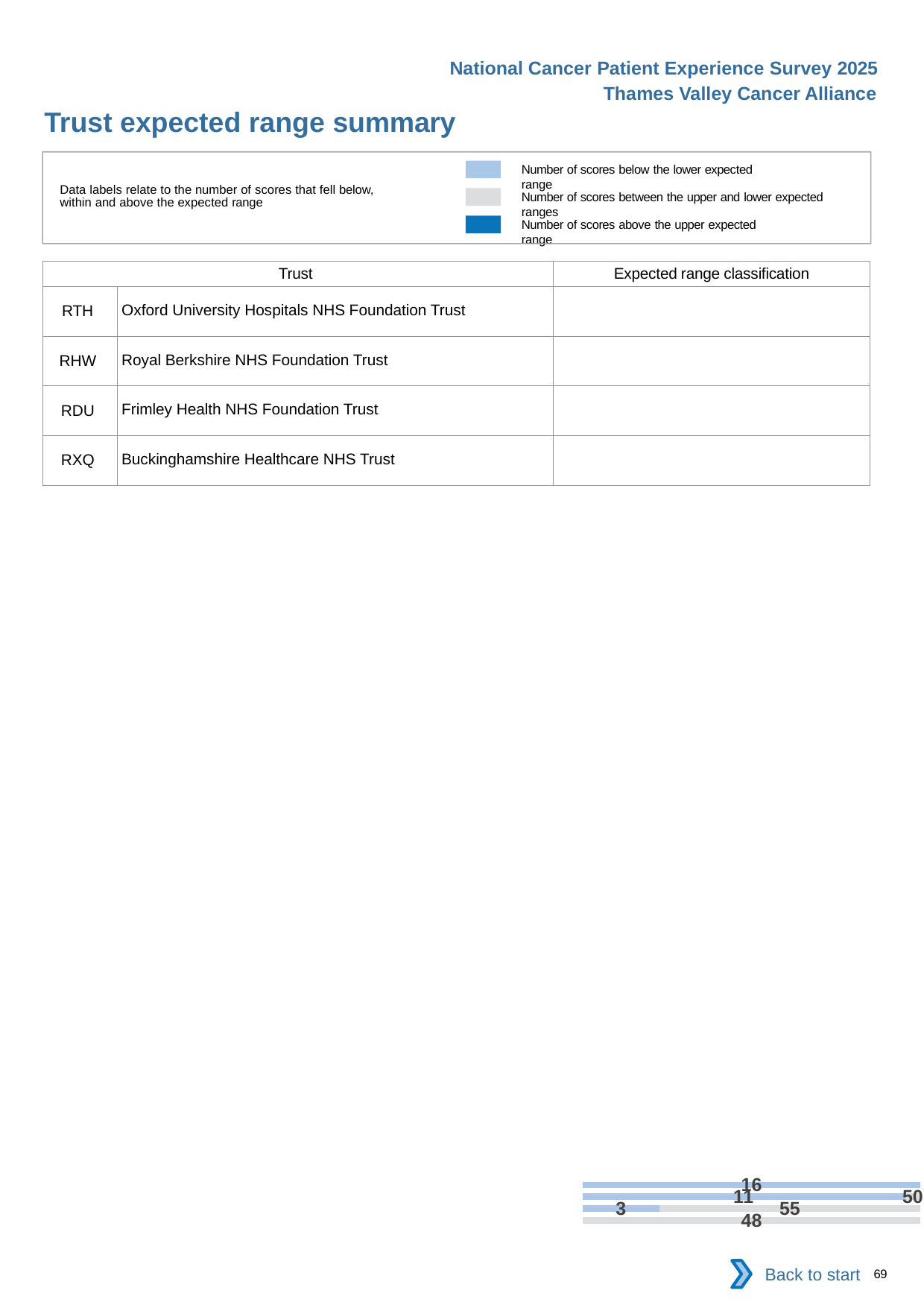

National Cancer Patient Experience Survey 2025
Thames Valley Cancer Alliance
Trust expected range summary

[unsupported chart]

Number of scores below the lower expected range

Data labels relate to the number of scores that fell below, within and above the expected range
Number of scores between the upper and lower expected ranges

Number of scores above the upper expected range

| Trust |  | Expected range classification |
| --- | --- | --- |
| RTH | Oxford University Hospitals NHS Foundation Trust |  |
| RHW | Royal Berkshire NHS Foundation Trust |  |
| RDU | Frimley Health NHS Foundation Trust |  |
| RXQ | Buckinghamshire Healthcare NHS Trust |  |
Back to start

69